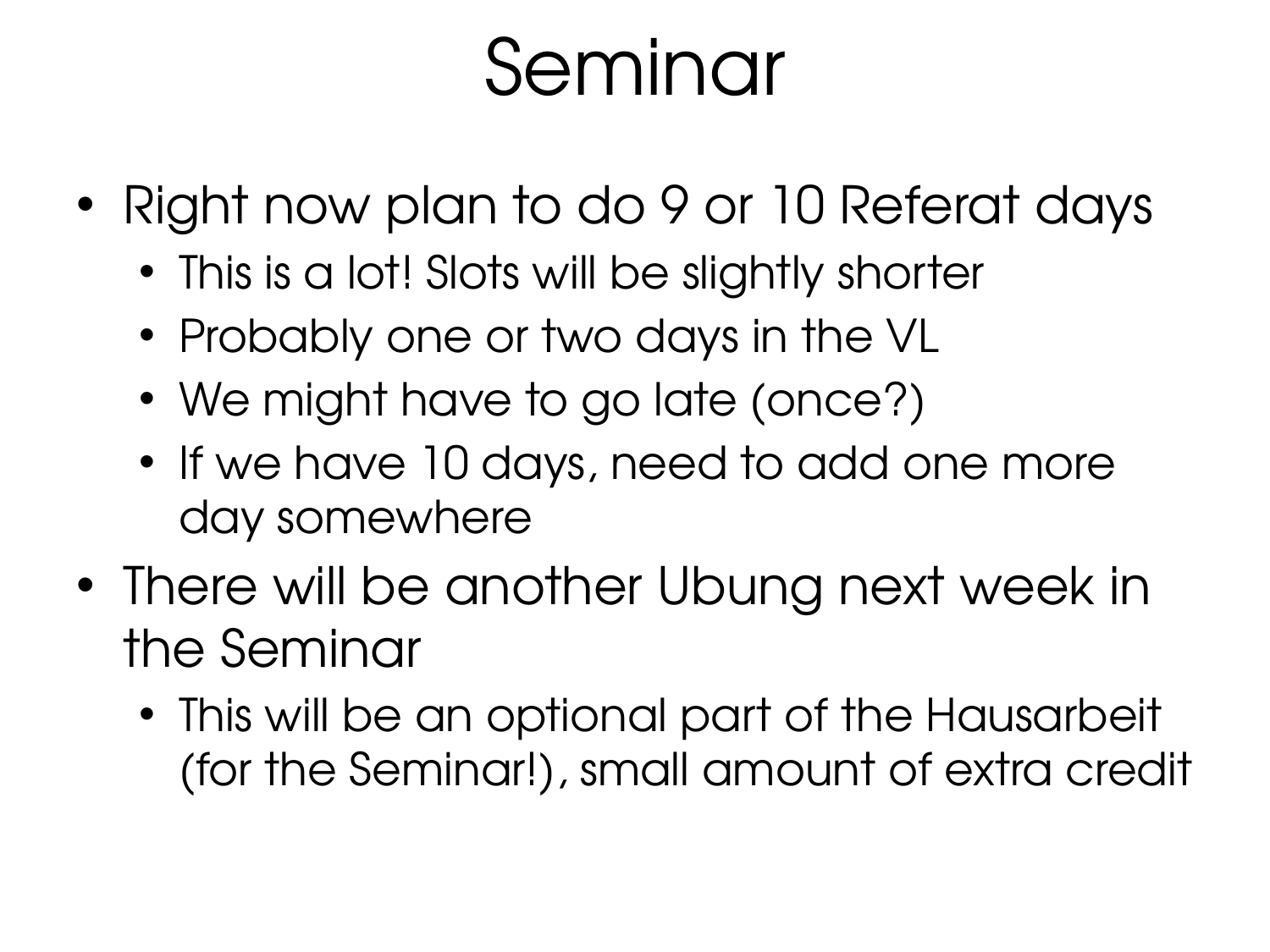

# Seminar
Right now plan to do 9 or 10 Referat days
This is a lot! Slots will be slightly shorter
Probably one or two days in the VL
We might have to go late (once?)
If we have 10 days, need to add one more day somewhere
There will be another Ubung next week in the Seminar
This will be an optional part of the Hausarbeit (for the Seminar!), small amount of extra credit